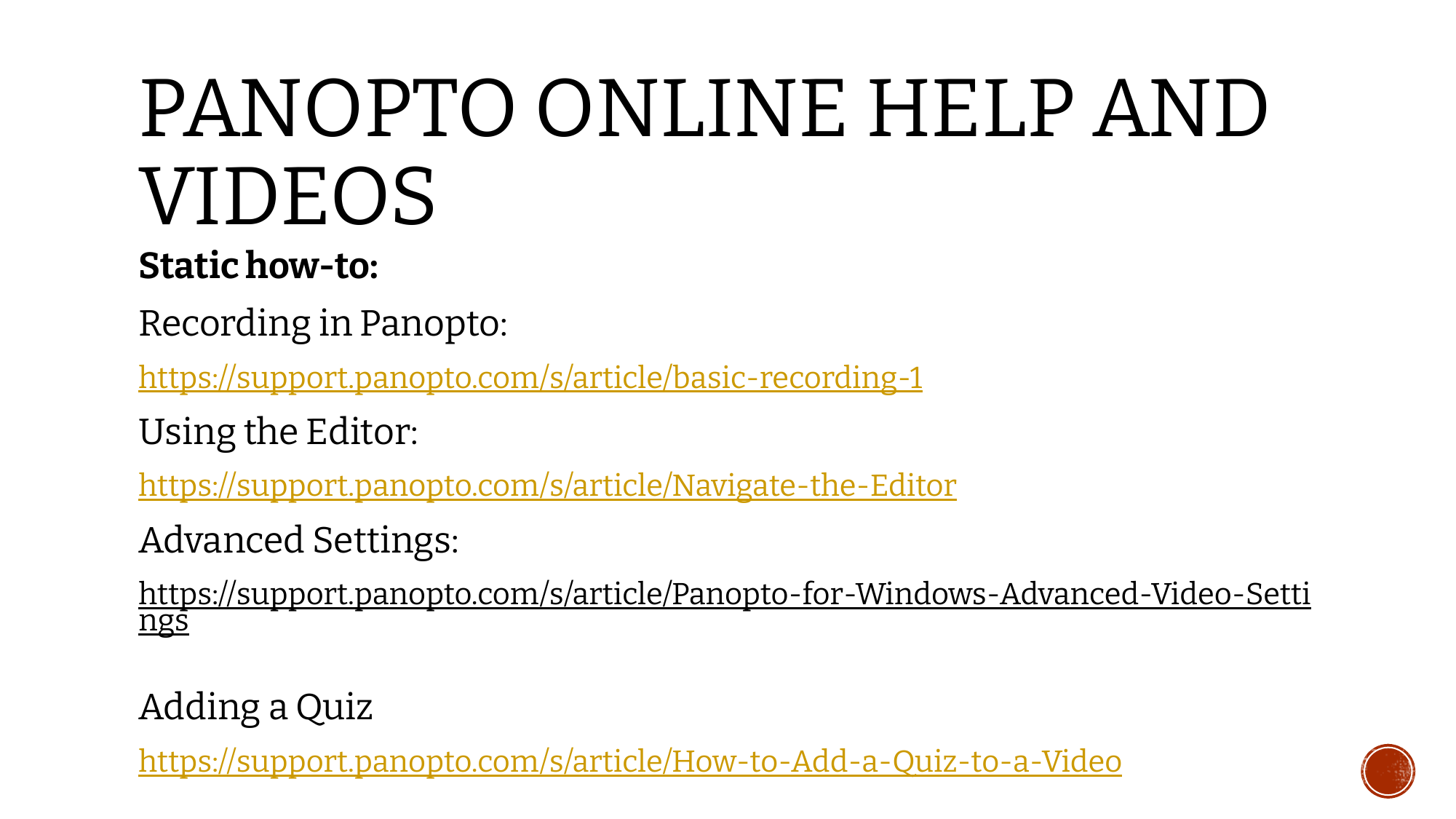

# Panopto online help and videos
Static how-to:
Recording in Panopto:
https://support.panopto.com/s/article/basic-recording-1
Using the Editor:
https://support.panopto.com/s/article/Navigate-the-Editor
Advanced Settings:
https://support.panopto.com/s/article/Panopto-for-Windows-Advanced-Video-Settings
Adding a Quiz
https://support.panopto.com/s/article/How-to-Add-a-Quiz-to-a-Video